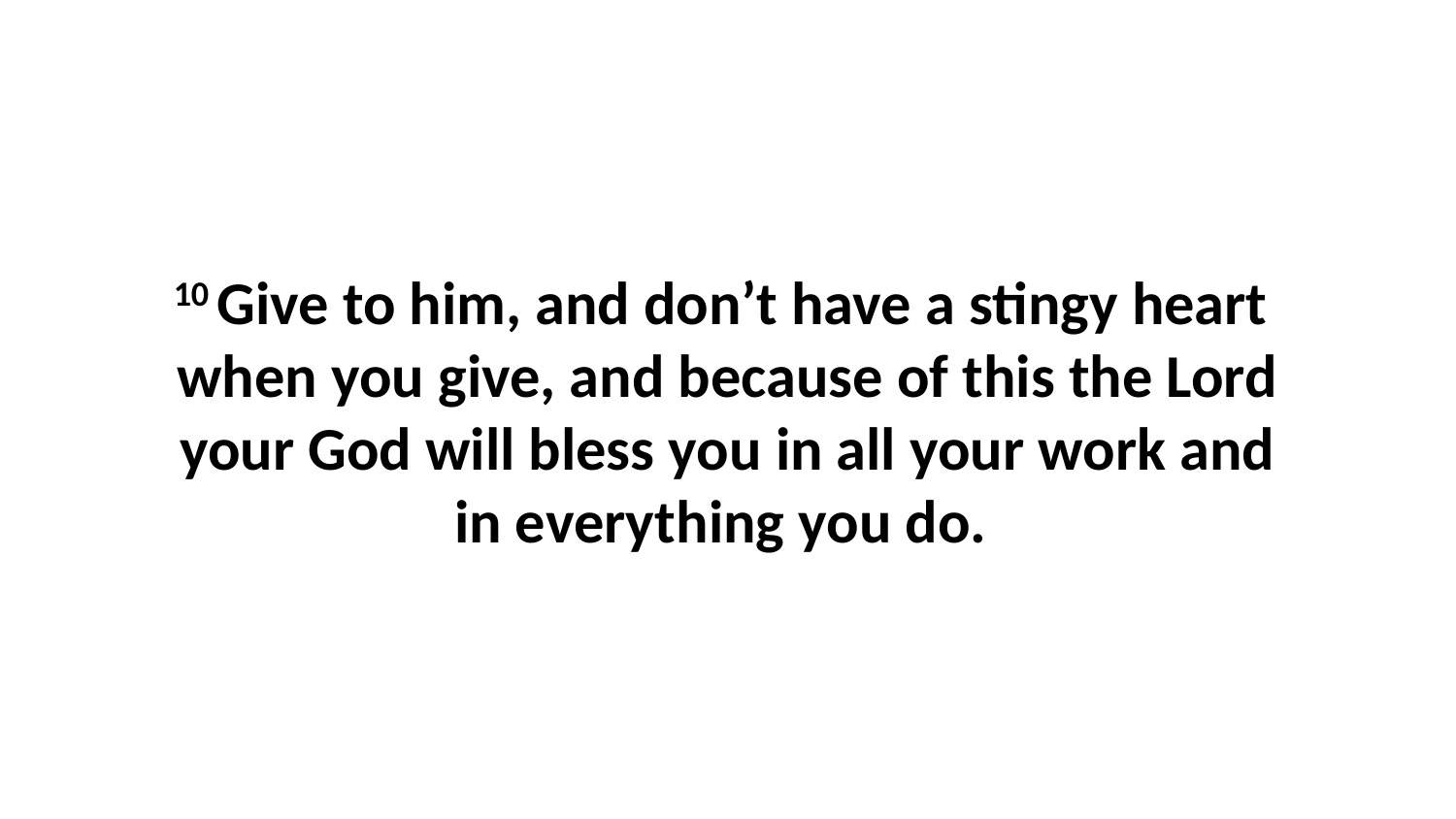

10 Give to him, and don’t have a stingy heart  when you give, and because of this the Lord your God will bless you in all your work and in everything you do.